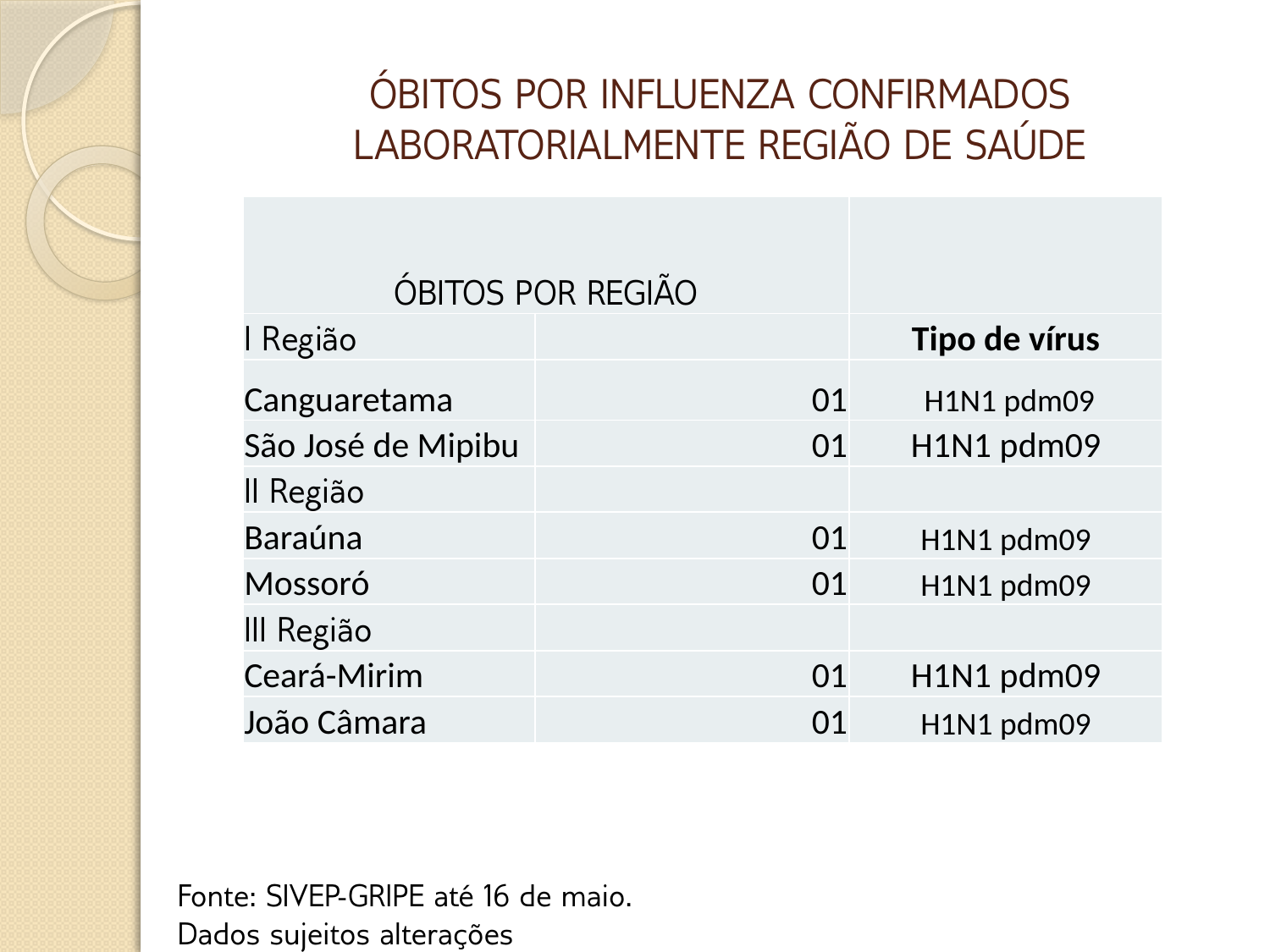

# ÓBITOS POR INFLUENZA CONFIRMADOS LABORATORIALMENTE REGIÃO DE SAÚDE
| ÓBITOS POR REGIÃO |  |  |
| --- | --- | --- |
| I Região |  | Tipo de vírus |
| Canguaretama | 01 | H1N1 pdm09 |
| São José de Mipibu | 01 | H1N1 pdm09 |
| II Região |  |  |
| Baraúna | 01 | H1N1 pdm09 |
| Mossoró | 01 | H1N1 pdm09 |
| III Região |  |  |
| Ceará-Mirim | 01 | H1N1 pdm09 |
| João Câmara | 01 | H1N1 pdm09 |
Fonte: SIVEP-GRIPE até 16 de maio.
Dados sujeitos alterações